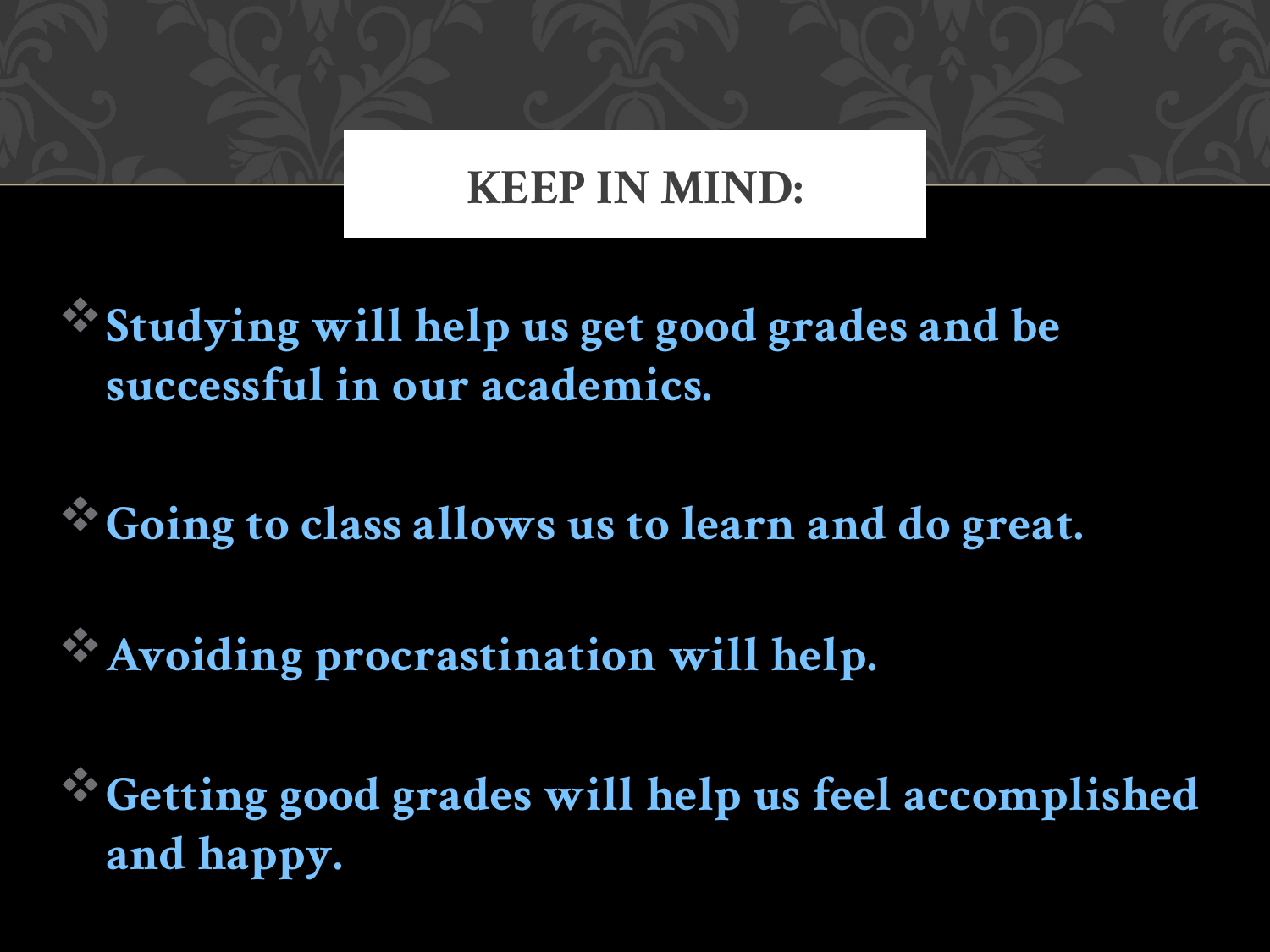

# KEEP IN MIND:

Studying will help us get good grades and be successful in our academics.

Going to class allows us to learn and do great.

Avoiding procrastination will help.

Getting good grades will help us feel accomplished and happy.